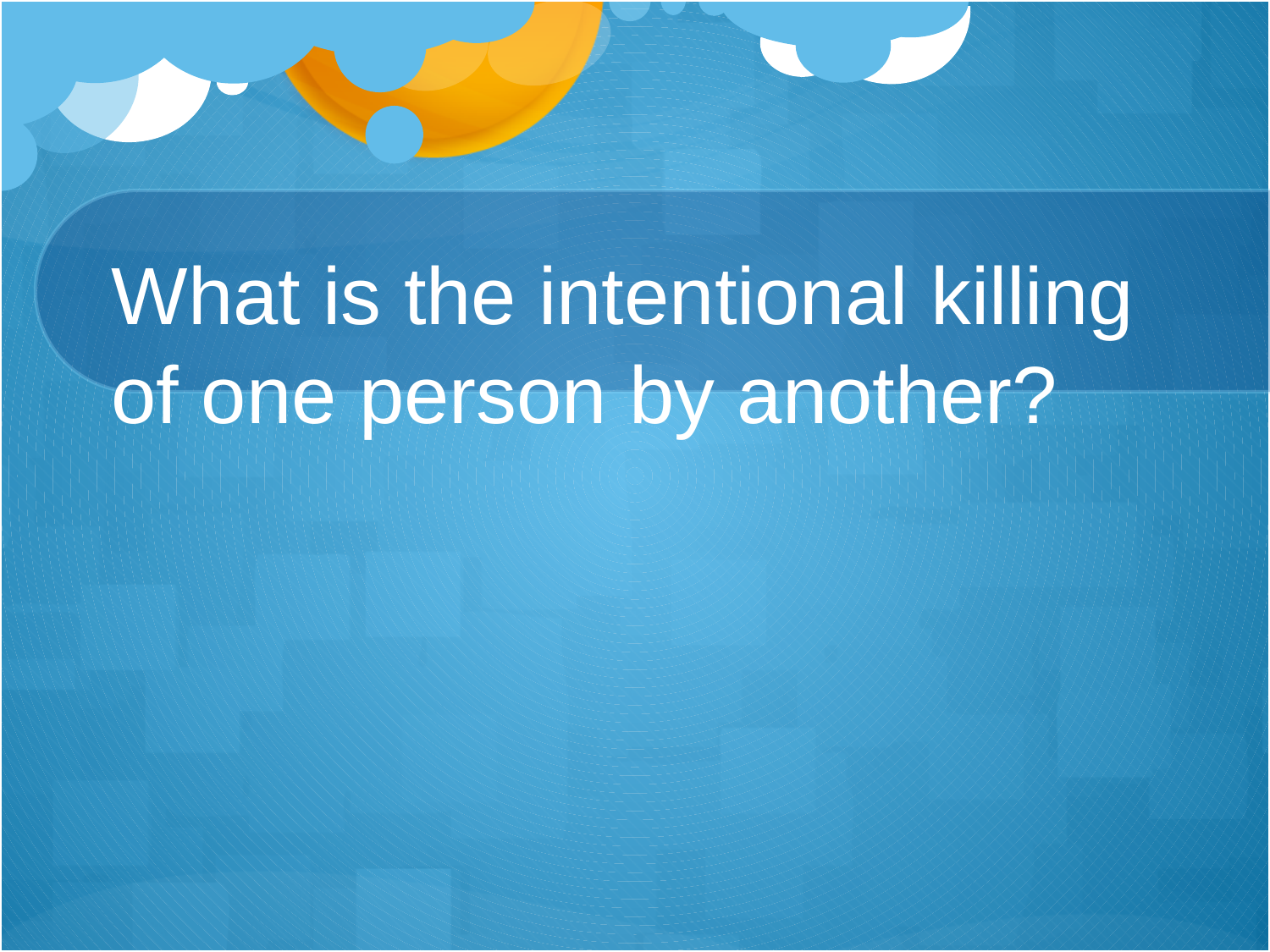

# What is the intentional killing of one person by another?